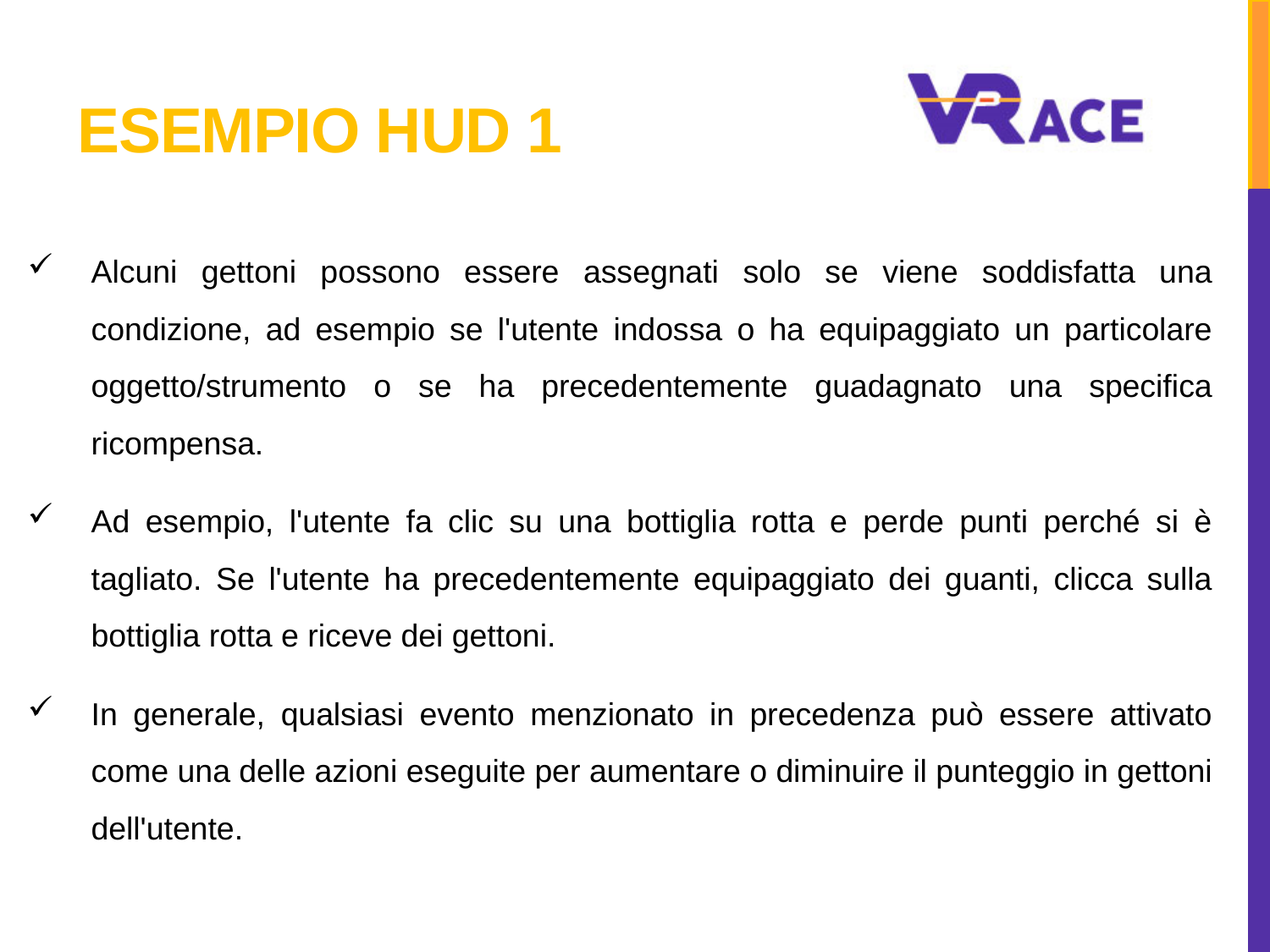

# Esempio hud 1
Alcuni gettoni possono essere assegnati solo se viene soddisfatta una condizione, ad esempio se l'utente indossa o ha equipaggiato un particolare oggetto/strumento o se ha precedentemente guadagnato una specifica ricompensa.
Ad esempio, l'utente fa clic su una bottiglia rotta e perde punti perché si è tagliato. Se l'utente ha precedentemente equipaggiato dei guanti, clicca sulla bottiglia rotta e riceve dei gettoni.
In generale, qualsiasi evento menzionato in precedenza può essere attivato come una delle azioni eseguite per aumentare o diminuire il punteggio in gettoni dell'utente.